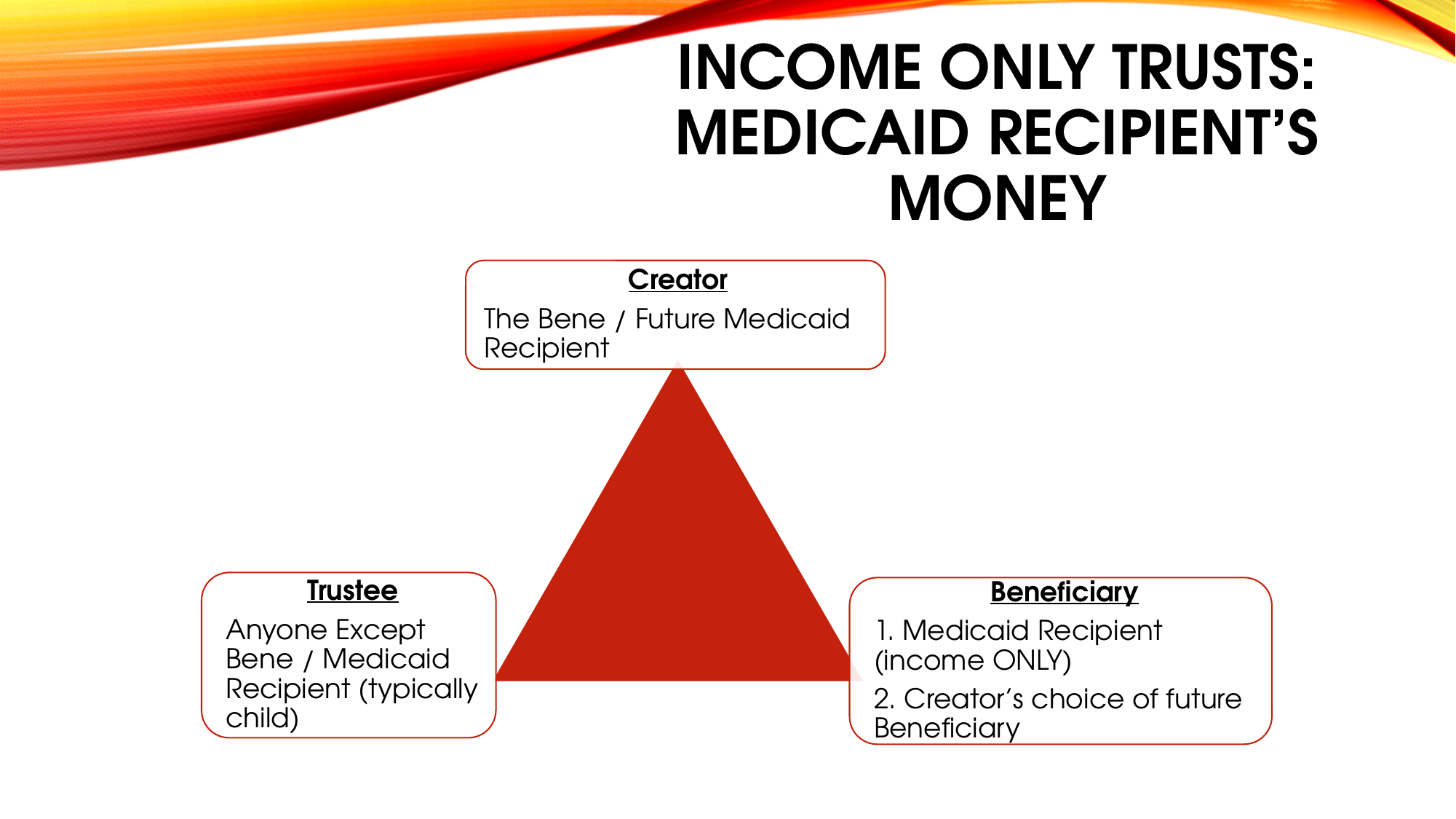

# Income only trusts: Medicaid Recipient’s Money
Creator
The Bene / Future Medicaid Recipient
Beneficiary
1. Medicaid Recipient (income ONLY)
2. Creator’s choice of future Beneficiary
Trustee
Anyone Except Bene / Medicaid Recipient (typically child)